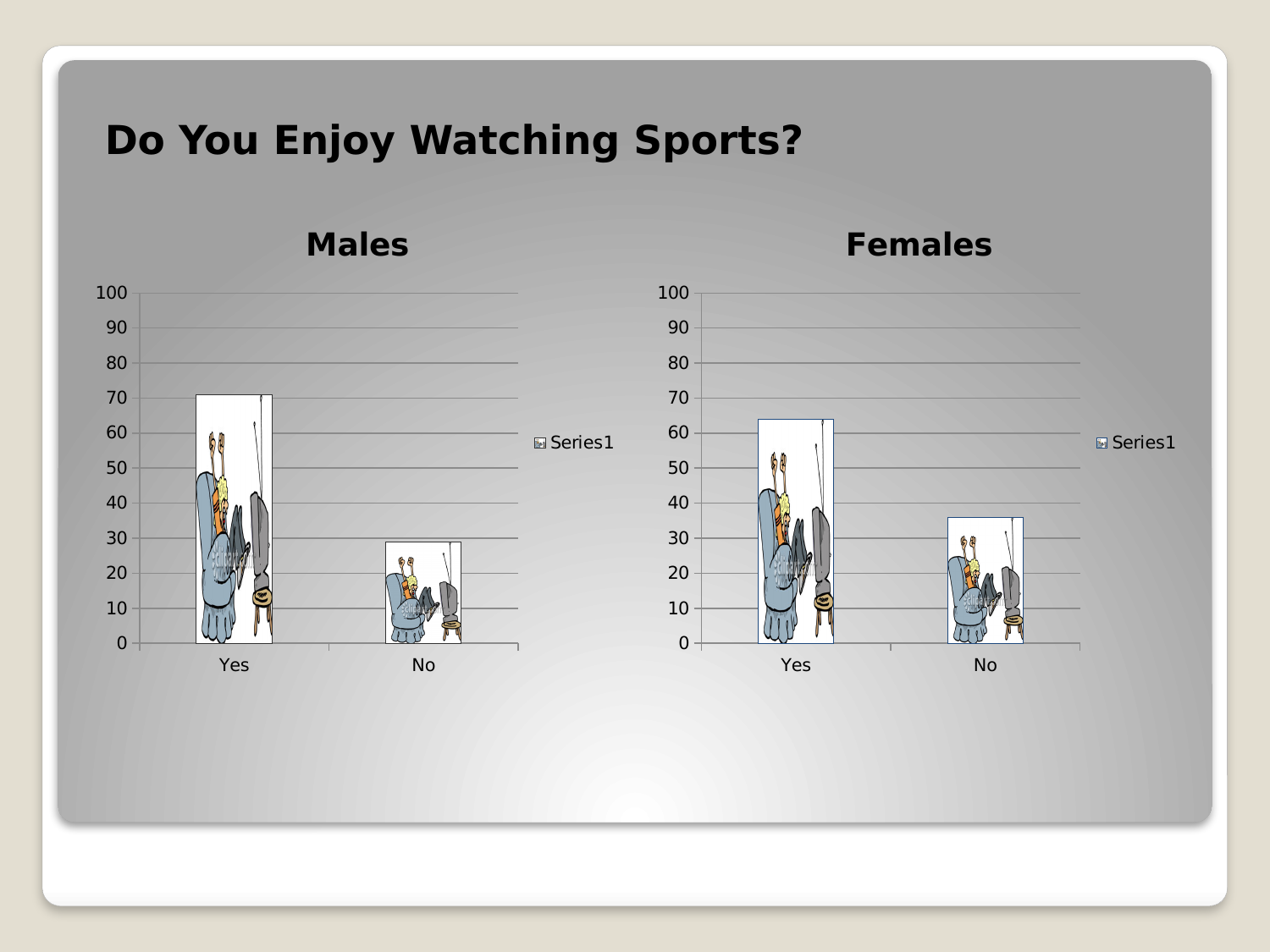

Do You Enjoy Watching Sports?

### Chart: Males

| Category |  |
|---|---|
| Yes | 71.0 |
| No | 29.0 |

### Chart: Females

| Category |  |
|---|---|
| Yes | 64.0 |
| No | 36.0 |
#